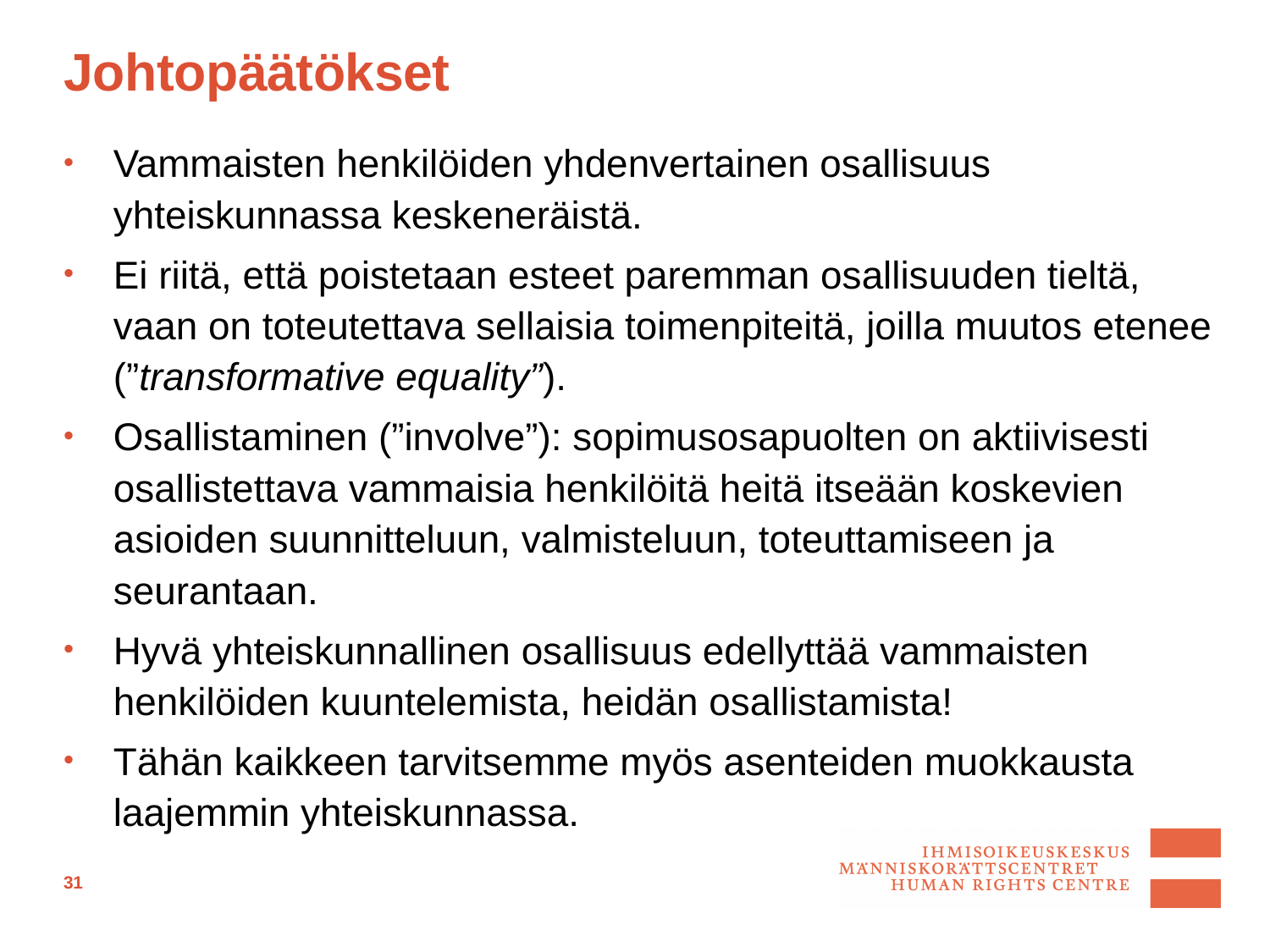

# Johtopäätökset
Vammaisten henkilöiden yhdenvertainen osallisuus yhteiskunnassa keskeneräistä.
Ei riitä, että poistetaan esteet paremman osallisuuden tieltä, vaan on toteutettava sellaisia toimenpiteitä, joilla muutos etenee (”transformative equality”).
Osallistaminen (”involve”): sopimusosapuolten on aktiivisesti osallistettava vammaisia henkilöitä heitä itseään koskevien asioiden suunnitteluun, valmisteluun, toteuttamiseen ja seurantaan.
Hyvä yhteiskunnallinen osallisuus edellyttää vammaisten henkilöiden kuuntelemista, heidän osallistamista!
Tähän kaikkeen tarvitsemme myös asenteiden muokkausta laajemmin yhteiskunnassa.
31